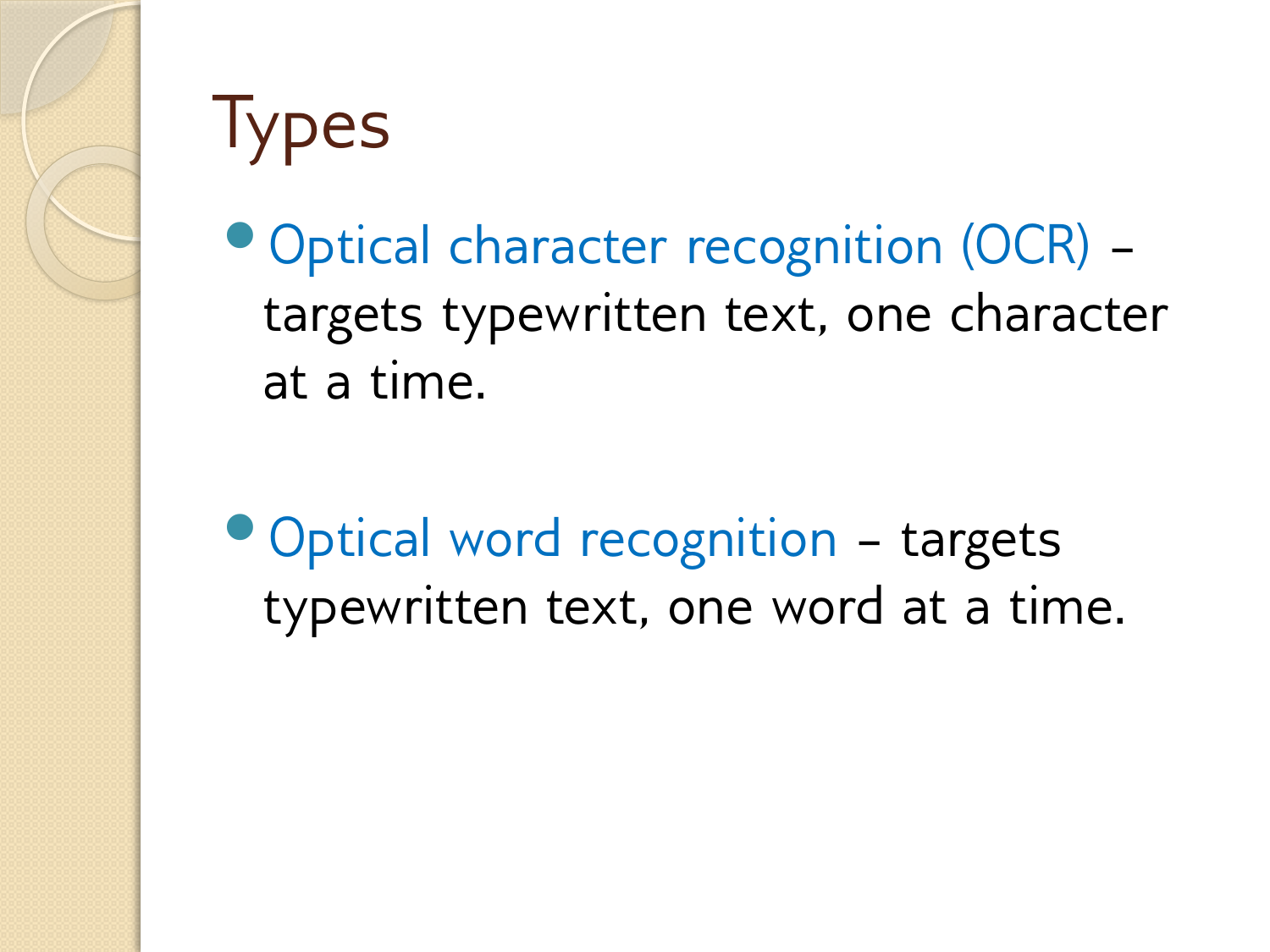

# Types
Optical character recognition (OCR) – targets typewritten text, one character at a time.

Optical word recognition – targets typewritten text, one word at a time.